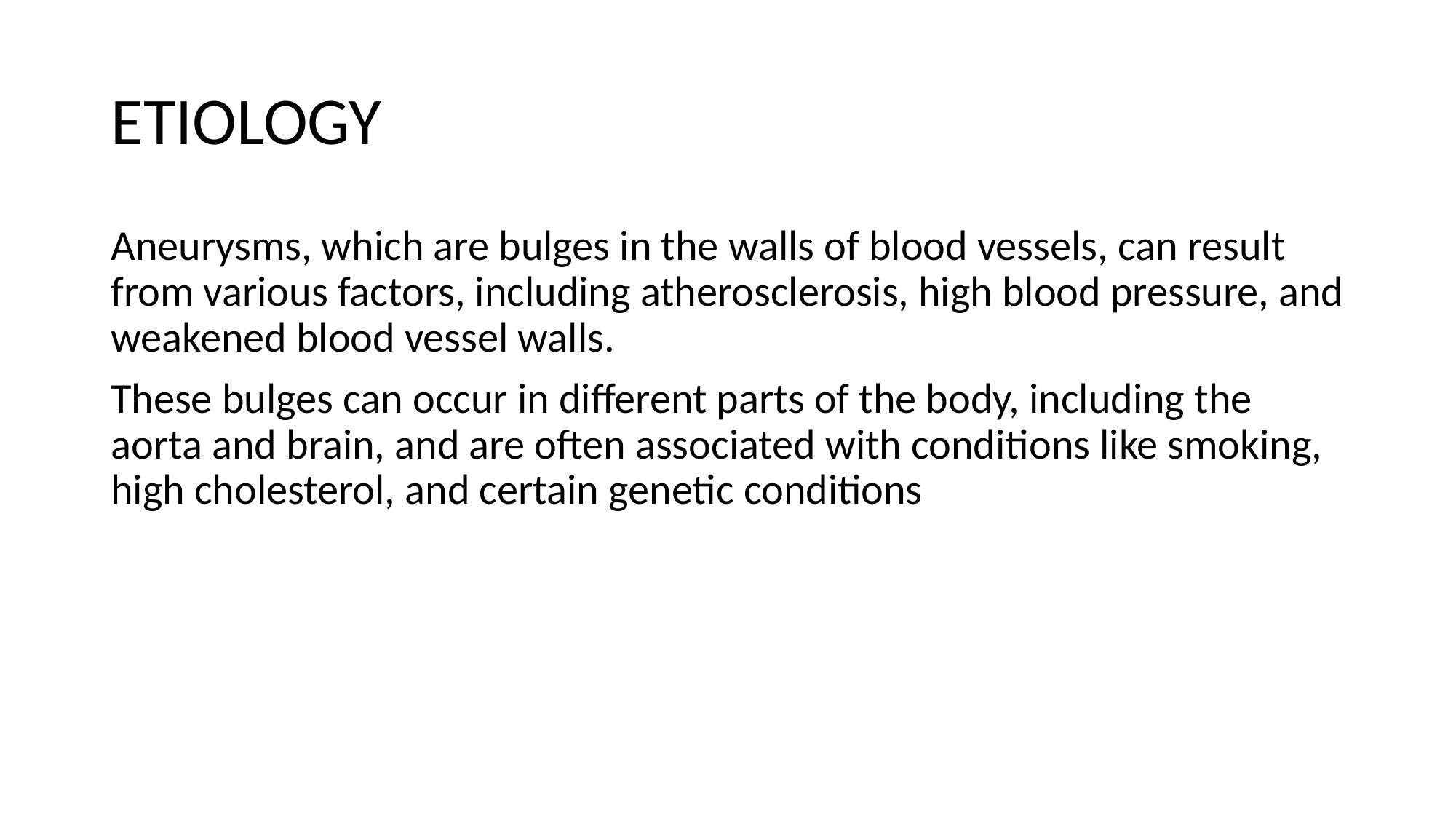

# ETIOLOGY
Aneurysms, which are bulges in the walls of blood vessels, can result from various factors, including atherosclerosis, high blood pressure, and weakened blood vessel walls.
These bulges can occur in different parts of the body, including the aorta and brain, and are often associated with conditions like smoking, high cholesterol, and certain genetic conditions